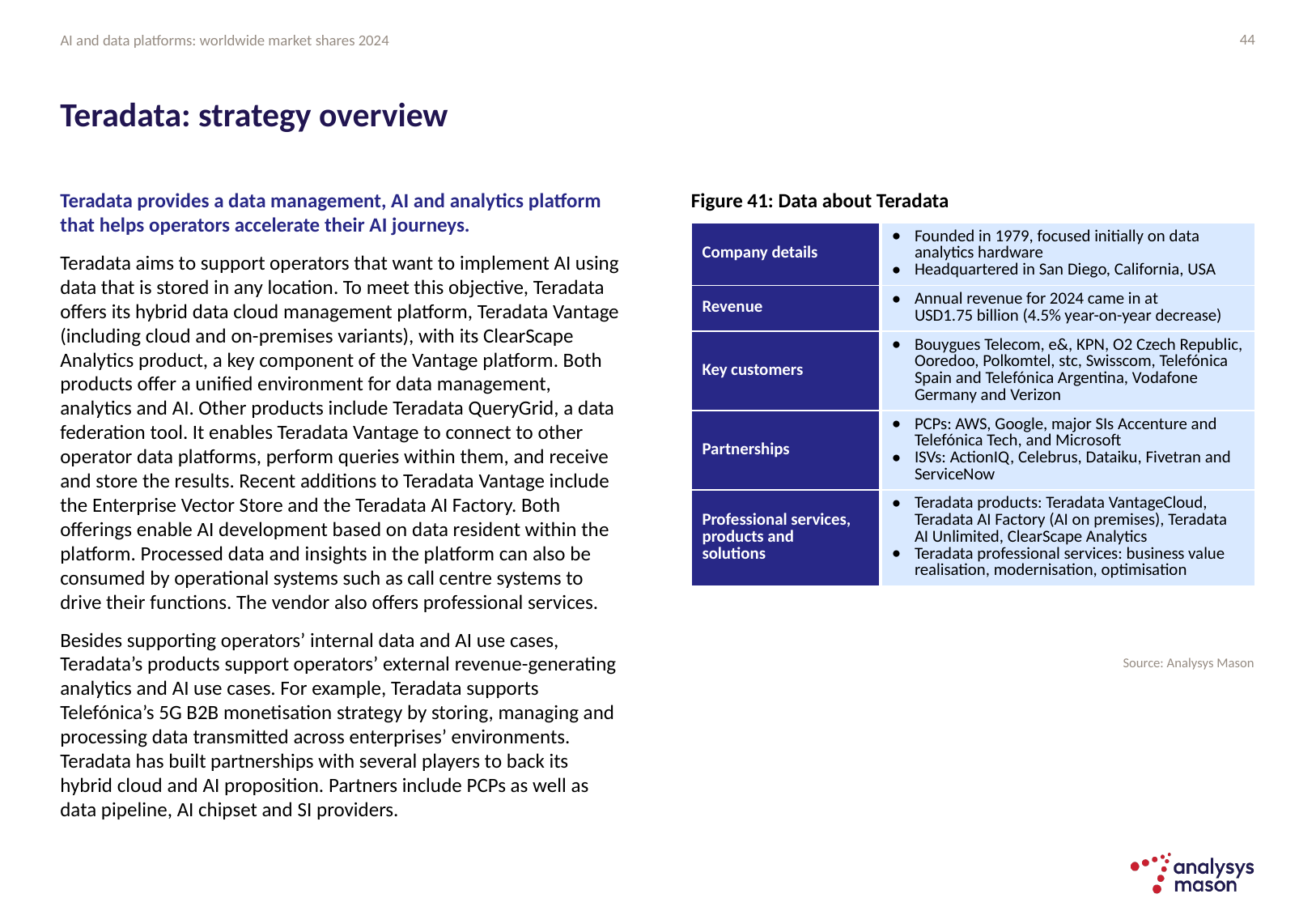

44
# Teradata: strategy overview
Teradata provides a data management, AI and analytics platform that helps operators accelerate their AI journeys.
Teradata aims to support operators that want to implement AI using data that is stored in any location. To meet this objective, Teradata offers its hybrid data cloud management platform, Teradata Vantage (including cloud and on-premises variants), with its ClearScape Analytics product, a key component of the Vantage platform. Both products offer a unified environment for data management, analytics and AI. Other products include Teradata QueryGrid, a data federation tool. It enables Teradata Vantage to connect to other operator data platforms, perform queries within them, and receive and store the results. Recent additions to Teradata Vantage include the Enterprise Vector Store and the Teradata AI Factory. Both offerings enable AI development based on data resident within the platform. Processed data and insights in the platform can also be consumed by operational systems such as call centre systems to drive their functions. The vendor also offers professional services.
Besides supporting operators’ internal data and AI use cases, Teradata’s products support operators’ external revenue-generating analytics and AI use cases. For example, Teradata supports Telefónica’s 5G B2B monetisation strategy by storing, managing and processing data transmitted across enterprises’ environments. Teradata has built partnerships with several players to back its hybrid cloud and AI proposition. Partners include PCPs as well as data pipeline, AI chipset and SI providers.
Figure 41: Data about Teradata
| Company details | Founded in 1979, focused initially on data analytics hardware  Headquartered in San Diego, California, USA |
| --- | --- |
| Revenue | Annual revenue for 2024 came in at USD1.75 billion (4.5% year-on-year decrease) |
| Key customers | Bouygues Telecom, e&, KPN, O2 Czech Republic, Ooredoo, Polkomtel, stc, Swisscom, Telefónica Spain and Telefónica Argentina, Vodafone Germany and Verizon |
| Partnerships | PCPs: AWS, Google, major SIs Accenture and Telefónica Tech, and Microsoft ISVs: ActionIQ, Celebrus, Dataiku, Fivetran and ServiceNow |
| Professional services, products and solutions | Teradata products: Teradata VantageCloud, Teradata AI Factory (AI on premises), Teradata AI Unlimited, ClearScape Analytics  Teradata professional services: business value realisation, modernisation, optimisation |
Source: Analysys Mason